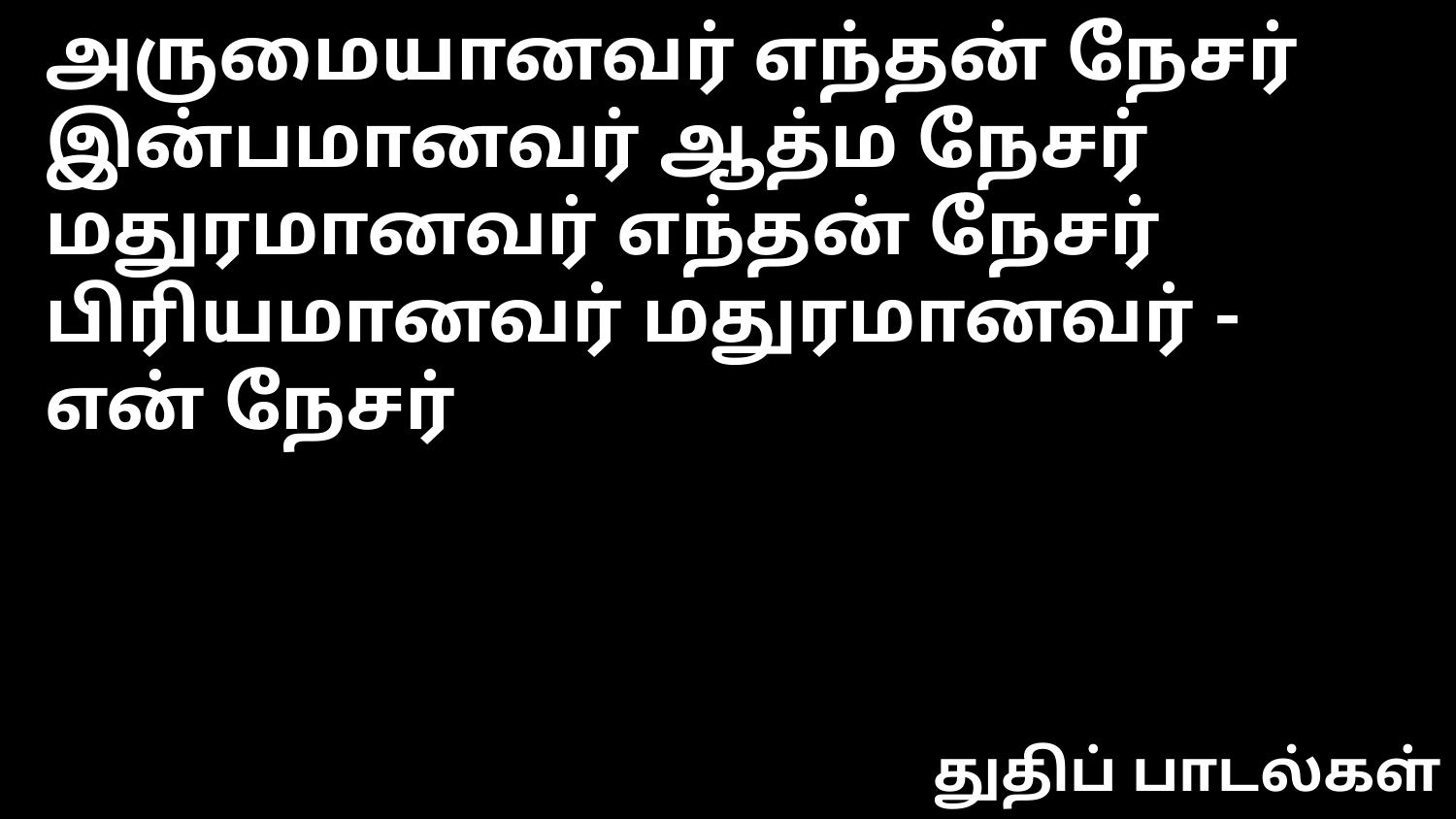

அருமையானவர் எந்தன் நேசர்
இன்பமானவர் ஆத்ம நேசர்
மதுரமானவர் எந்தன் நேசர்
பிரியமானவர் மதுரமானவர் - என் நேசர்

துதிப் பாடல்கள்